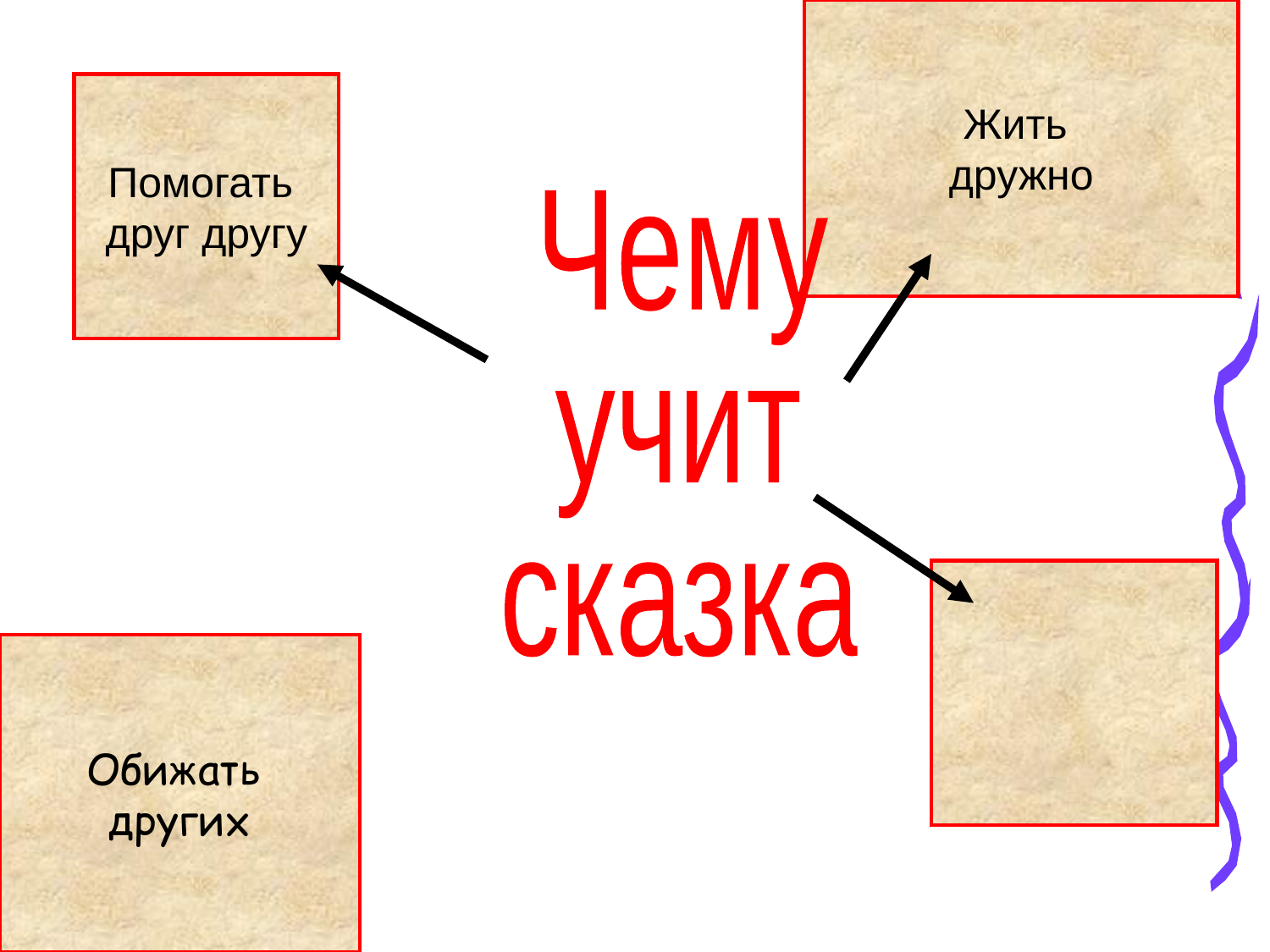

Жить
дружно
Помогать
друг другу
Чему
учит
сказка

Обижать
других